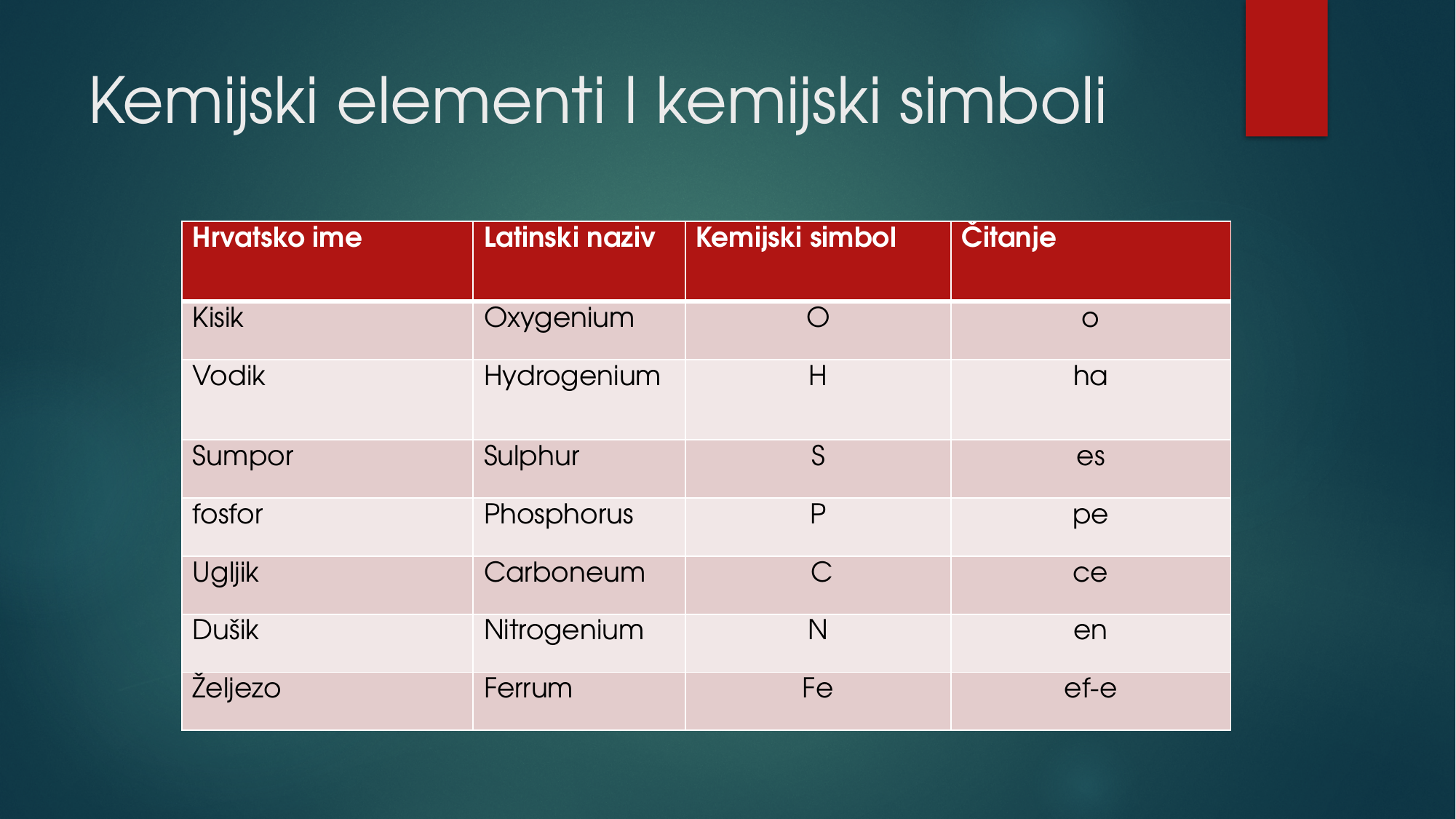

# Kemijski elementi I kemijski simboli
| Hrvatsko ime | Latinski naziv | Kemijski simbol | Čitanje |
| --- | --- | --- | --- |
| Kisik | Oxygenium | O | o |
| Vodik | Hydrogenium | H | ha |
| Sumpor | Sulphur | S | es |
| fosfor | Phosphorus | P | pe |
| Ugljik | Carboneum | C | ce |
| Dušik | Nitrogenium | N | en |
| Željezo | Ferrum | Fe | ef-e |